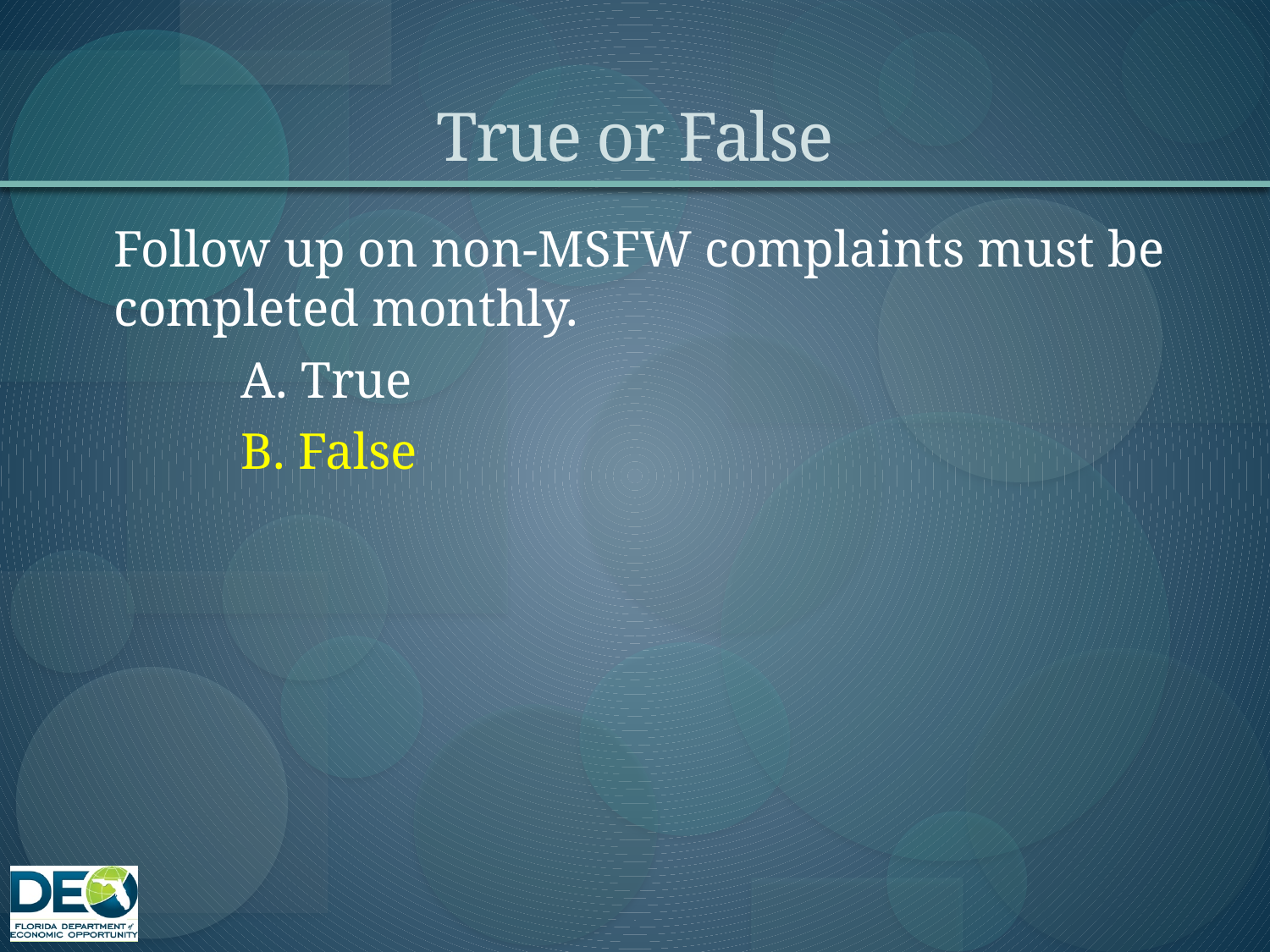

# True or False
Follow up on non-MSFW complaints must be completed monthly.
		A. True
		B. False